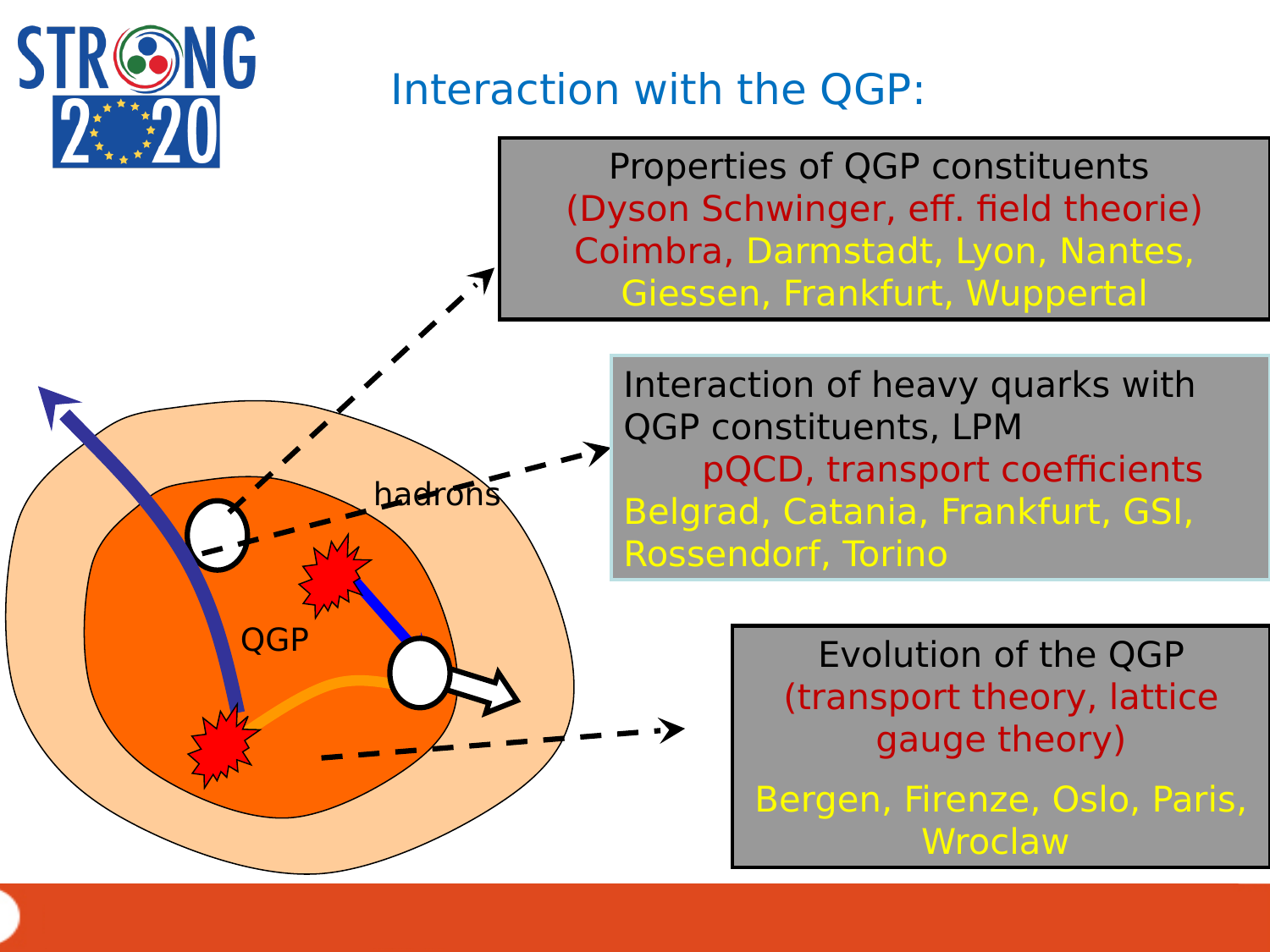

Interaction with the QGP:
Properties of QGP constituents
(Dyson Schwinger, eff. field theorie)
Coimbra, Darmstadt, Lyon, Nantes, Giessen, Frankfurt, Wuppertal

Interaction of heavy quarks with   QGP constituents, LPM
       pQCD, transport coefficients
Belgrad, Catania, Frankfurt, GSI, Rossendorf, Torino

hadrons

QGP
Evolution of the QGP (transport theory, lattice gauge theory)
Bergen, Firenze, Oslo, Paris, Wroclaw